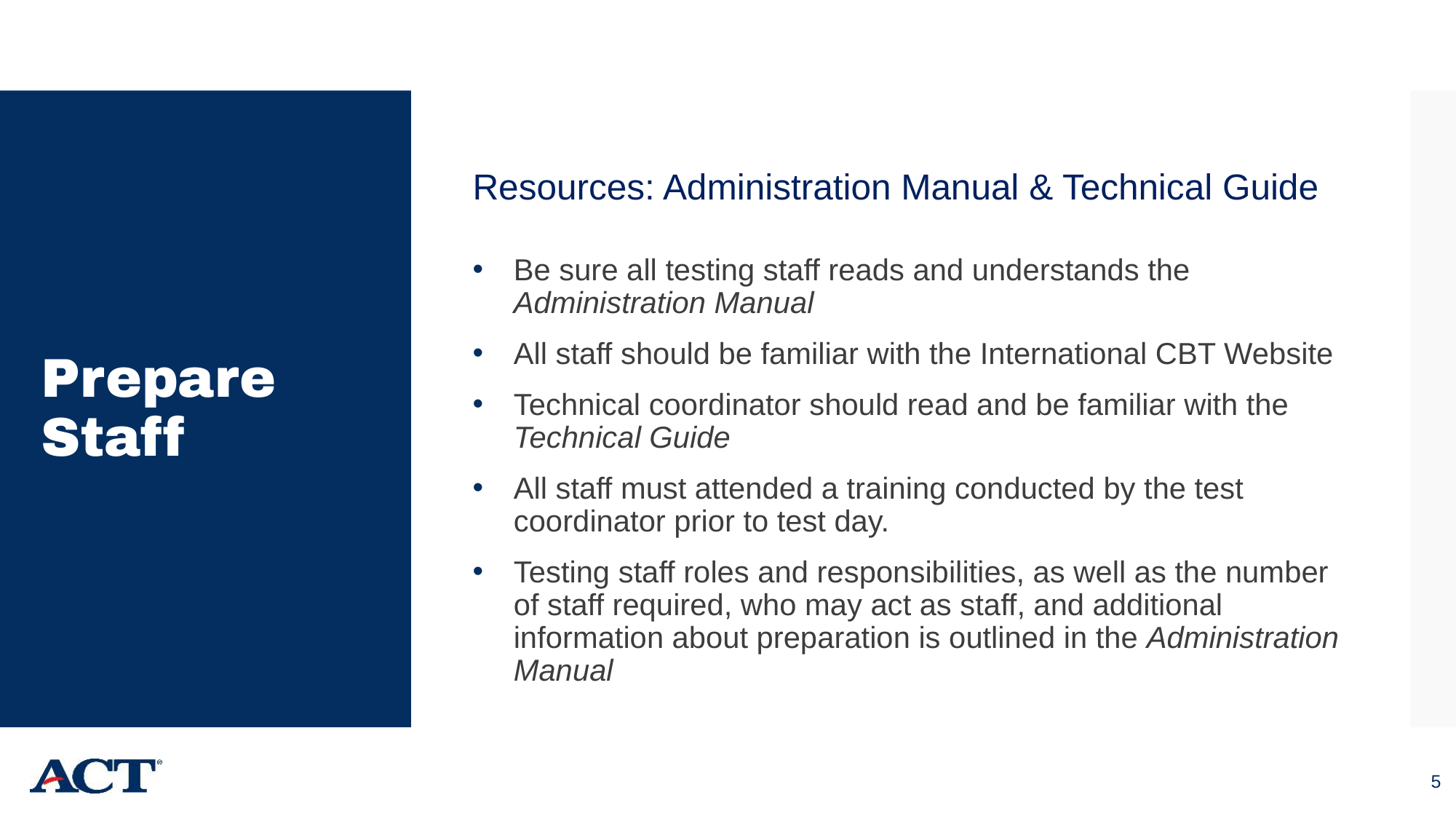

Resources: Administration Manual & Technical Guide
# Prepare Staff
Be sure all testing staff reads and understands the Administration Manual
All staff should be familiar with the International CBT Website
Technical coordinator should read and be familiar with the Technical Guide
All staff must attended a training conducted by the test coordinator prior to test day.
Testing staff roles and responsibilities, as well as the number of staff required, who may act as staff, and additional information about preparation is outlined in the Administration Manual
5